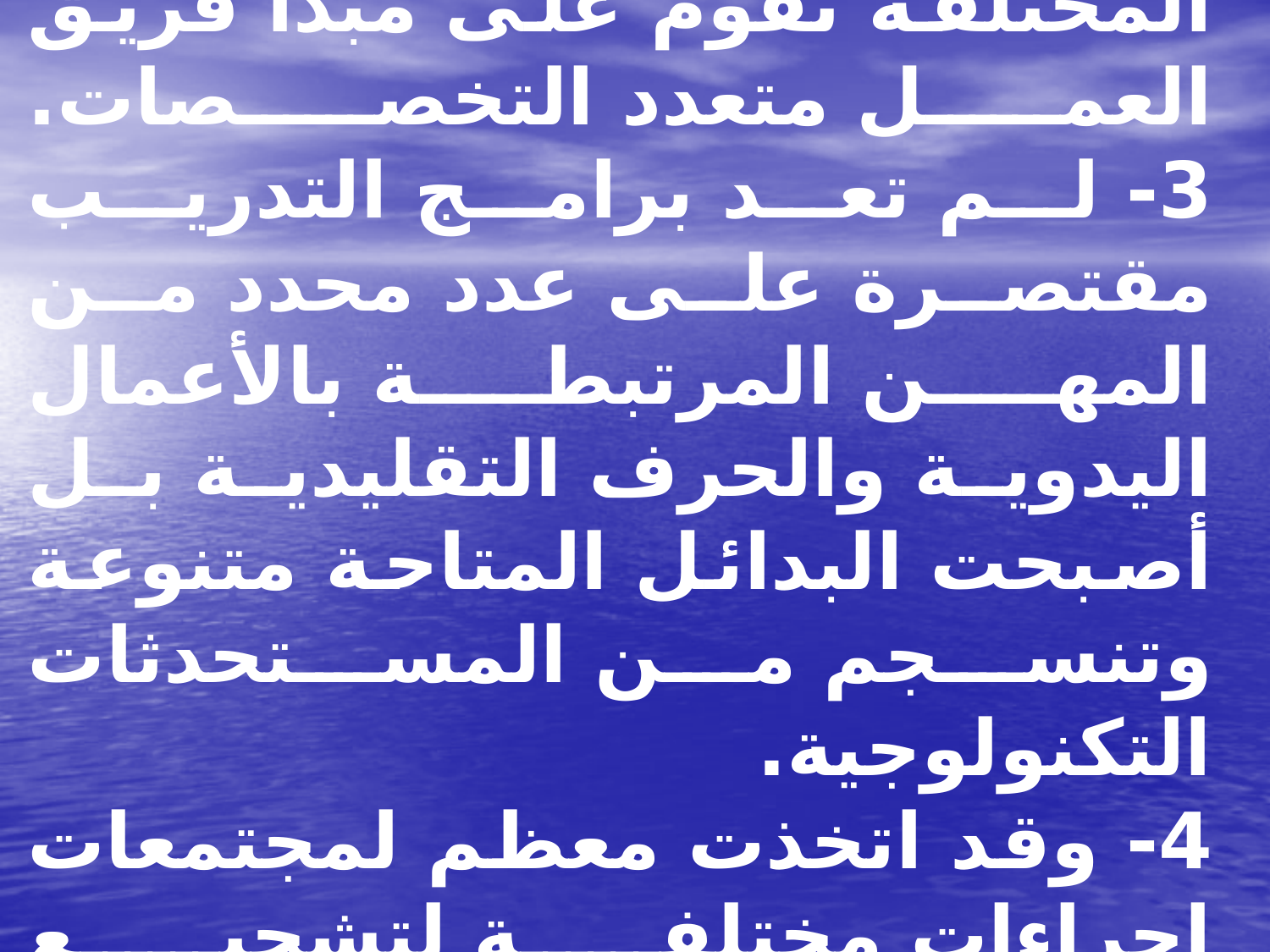

# 2- أصبحت خدمات التأهيل المختلفة تقوم على مبدأ فريق العمل متعدد التخصصات. 3- لم تعد برامج التدريب مقتصرة على عدد محدد من المهن المرتبطة بالأعمال اليدوية والحرف التقليدية بل أصبحت البدائل المتاحة متنوعة وتنسجم من المستحدثات التكنولوجية. 4- وقد اتخذت معظم لمجتمعات إجراءات مختلفة لتشجيع تشغيل المعاقين في سوق العمل التنافسي، أبرزها :